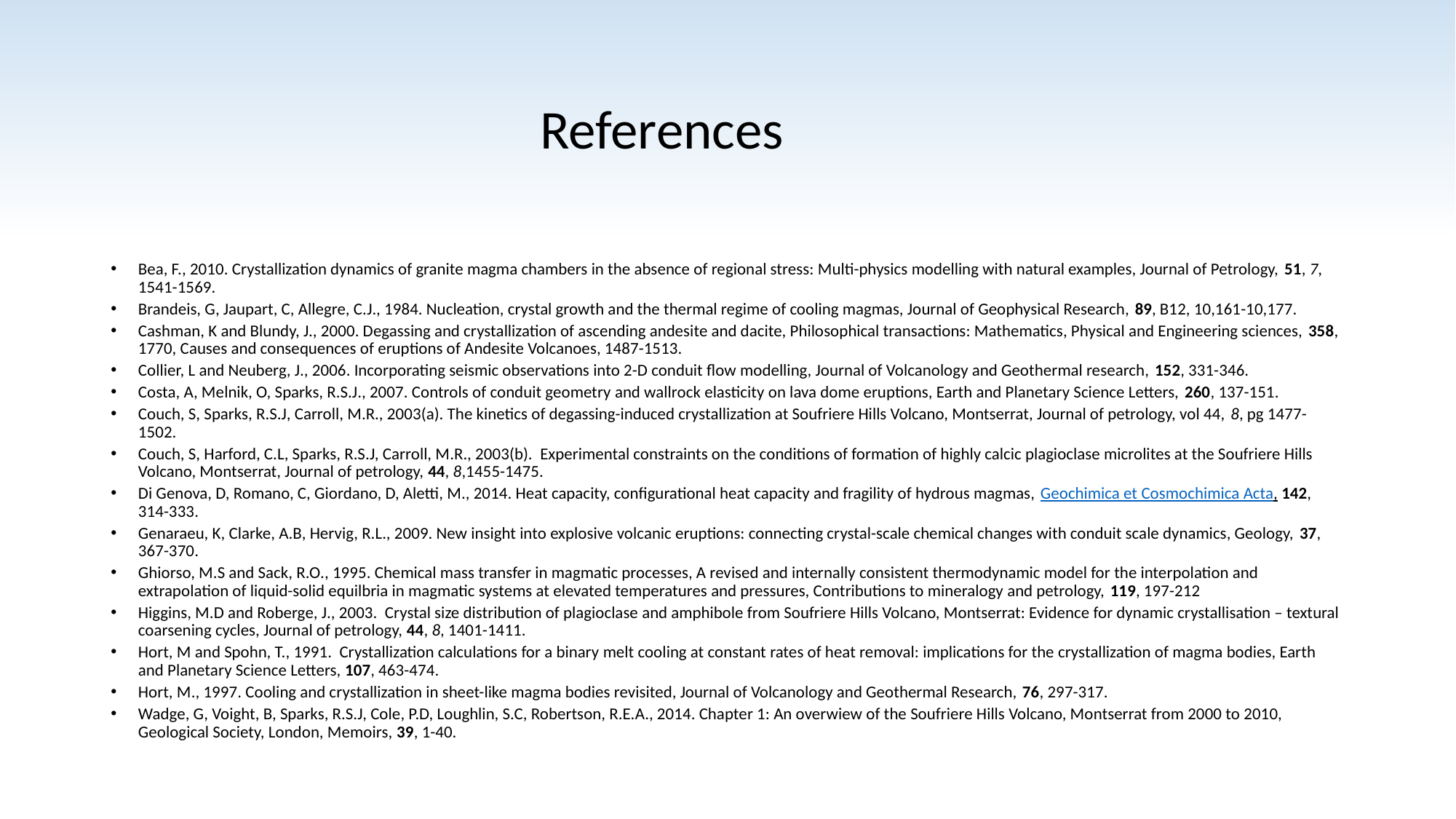

References

Bea, F., 2010. Crystallization dynamics of granite magma chambers in the absence of regional stress: Multi-physics modelling with natural examples, Journal of Petrology, 51, 7, 1541-1569.
Brandeis, G, Jaupart, C, Allegre, C.J., 1984. Nucleation, crystal growth and the thermal regime of cooling magmas, Journal of Geophysical Research, 89, B12, 10,161-10,177.
Cashman, K and Blundy, J., 2000. Degassing and crystallization of ascending andesite and dacite, Philosophical transactions: Mathematics, Physical and Engineering sciences, 358, 1770, Causes and consequences of eruptions of Andesite Volcanoes, 1487-1513.
Collier, L and Neuberg, J., 2006. Incorporating seismic observations into 2-D conduit flow modelling, Journal of Volcanology and Geothermal research, 152, 331-346.
Costa, A, Melnik, O, Sparks, R.S.J., 2007. Controls of conduit geometry and wallrock elasticity on lava dome eruptions, Earth and Planetary Science Letters, 260, 137-151.
Couch, S, Sparks, R.S.J, Carroll, M.R., 2003(a). The kinetics of degassing-induced crystallization at Soufriere Hills Volcano, Montserrat, Journal of petrology, vol 44, 8, pg 1477-1502.
Couch, S, Harford, C.L, Sparks, R.S.J, Carroll, M.R., 2003(b).  Experimental constraints on the conditions of formation of highly calcic plagioclase microlites at the Soufriere Hills Volcano, Montserrat, Journal of petrology, 44, 8,1455-1475.
Di Genova, D, Romano, C, Giordano, D, Aletti, M., 2014. Heat capacity, configurational heat capacity and fragility of hydrous magmas, Geochimica et Cosmochimica Acta, 142, 314-333.
Genaraeu, K, Clarke, A.B, Hervig, R.L., 2009. New insight into explosive volcanic eruptions: connecting crystal-scale chemical changes with conduit scale dynamics, Geology, 37, 367-370.
Ghiorso, M.S and Sack, R.O., 1995. Chemical mass transfer in magmatic processes, A revised and internally consistent thermodynamic model for the interpolation and extrapolation of liquid-solid equilbria in magmatic systems at elevated temperatures and pressures, Contributions to mineralogy and petrology, 119, 197-212
Higgins, M.D and Roberge, J., 2003.  Crystal size distribution of plagioclase and amphibole from Soufriere Hills Volcano, Montserrat: Evidence for dynamic crystallisation – textural coarsening cycles, Journal of petrology, 44, 8, 1401-1411.
Hort, M and Spohn, T., 1991.  Crystallization calculations for a binary melt cooling at constant rates of heat removal: implications for the crystallization of magma bodies, Earth and Planetary Science Letters, 107, 463-474.
Hort, M., 1997. Cooling and crystallization in sheet-like magma bodies revisited, Journal of Volcanology and Geothermal Research, 76, 297-317.
Wadge, G, Voight, B, Sparks, R.S.J, Cole, P.D, Loughlin, S.C, Robertson, R.E.A., 2014. Chapter 1: An overwiew of the Soufriere Hills Volcano, Montserrat from 2000 to 2010, Geological Society, London, Memoirs, 39, 1-40.